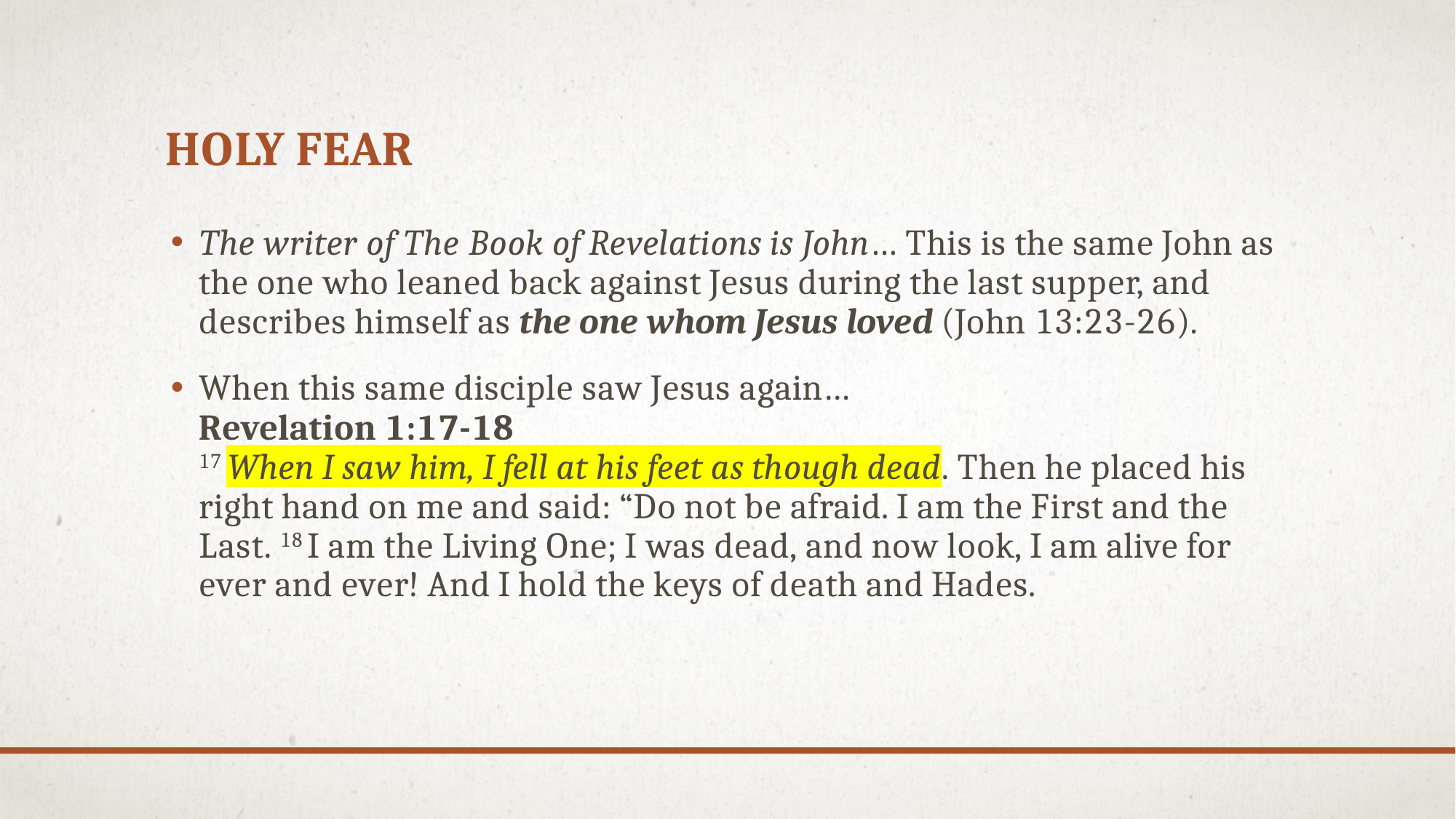

# Holy Fear
The writer of The Book of Revelations is John… This is the same John as the one who leaned back against Jesus during the last supper, and describes himself as the one whom Jesus loved (John 13:23-26).
When this same disciple saw Jesus again…
Revelation 1:17-18
17 When I saw him, I fell at his feet as though dead. Then he placed his right hand on me and said: “Do not be afraid. I am the First and the Last. 18 I am the Living One; I was dead, and now look, I am alive for ever and ever! And I hold the keys of death and Hades.